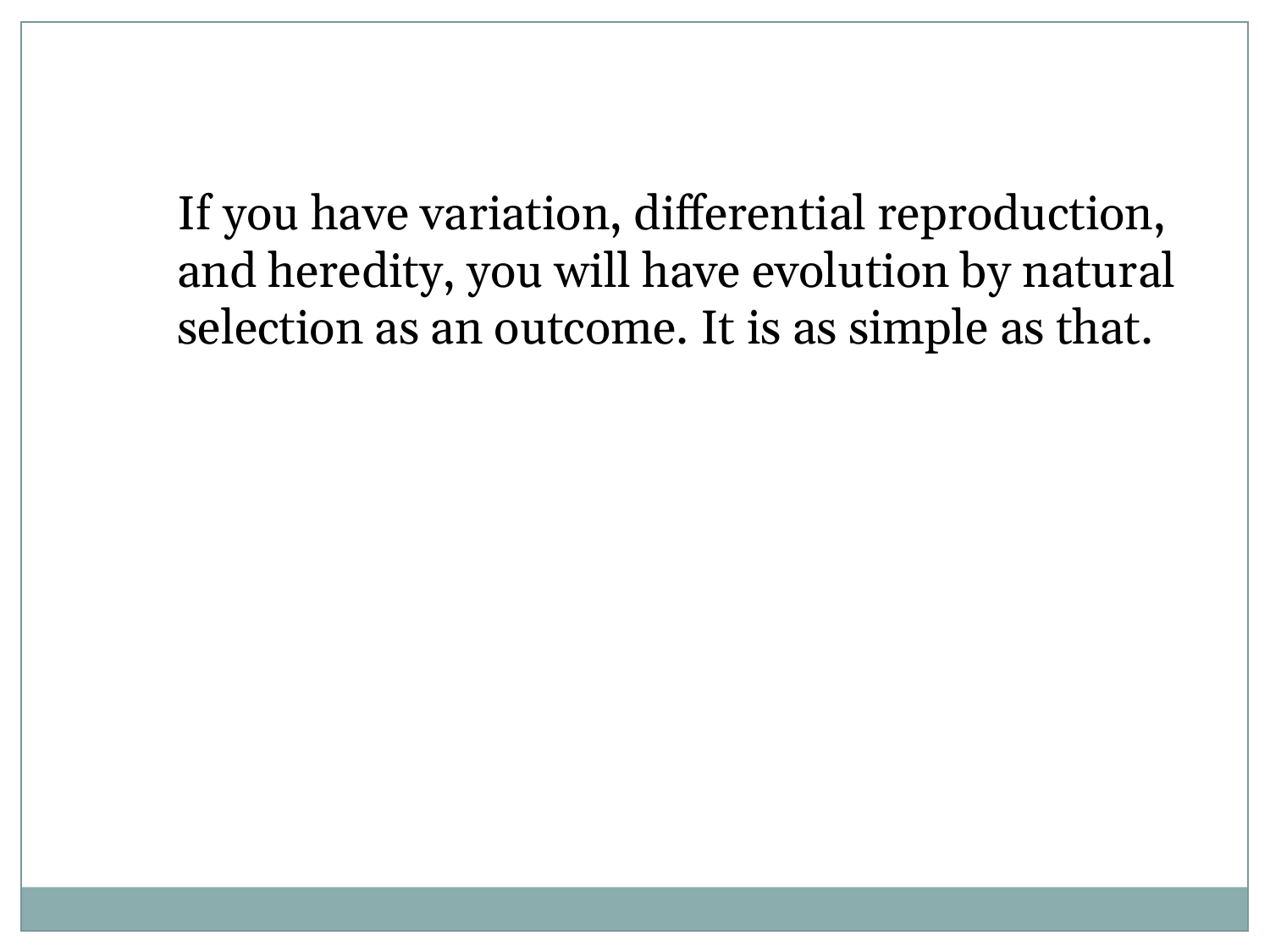

If you have variation, differential reproduction, and heredity, you will have evolution by natural selection as an outcome. It is as simple as that.